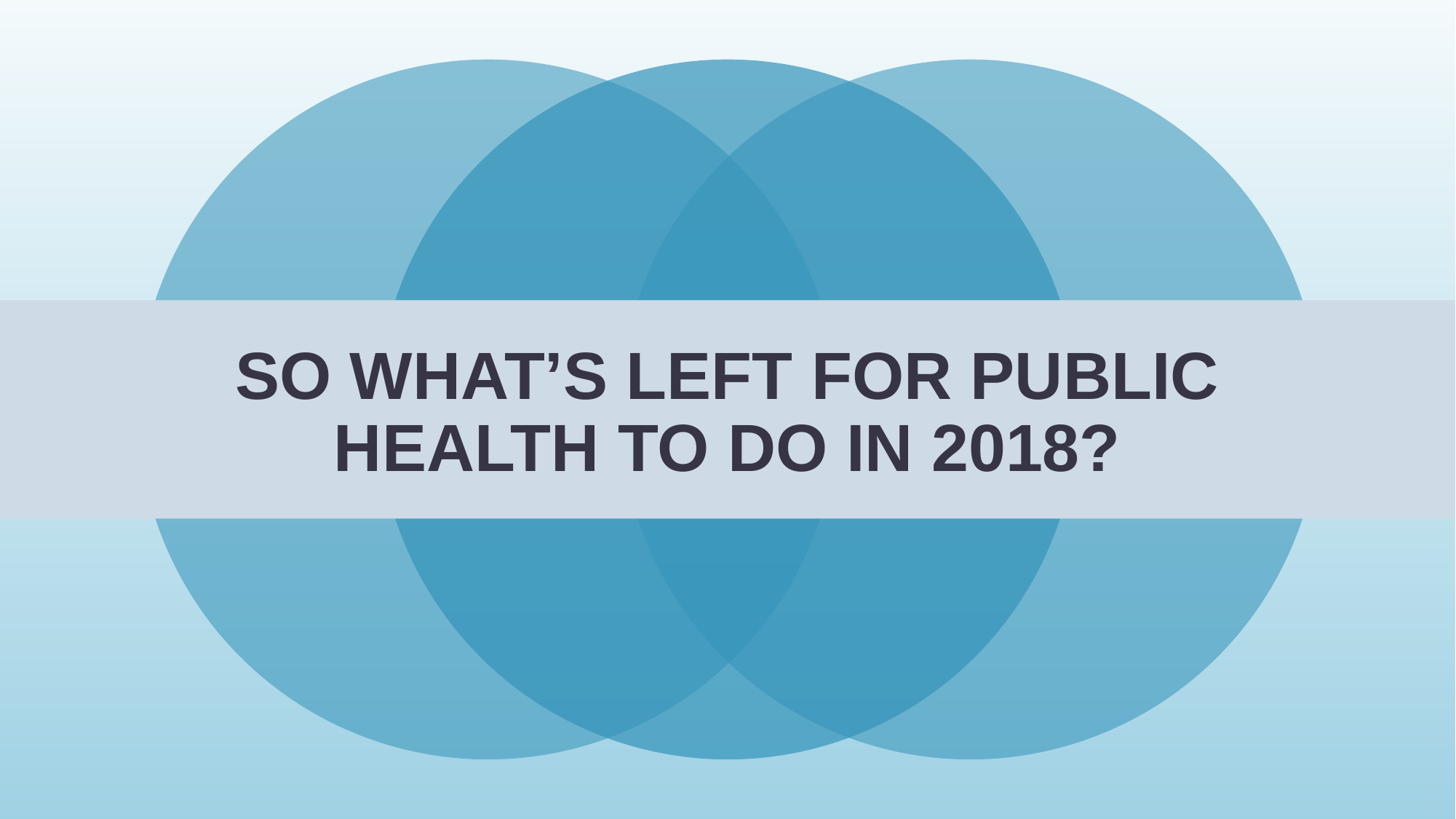

# SO WHAT’S LEFT FOR PUBLIC HEALTH TO DO IN 2018?